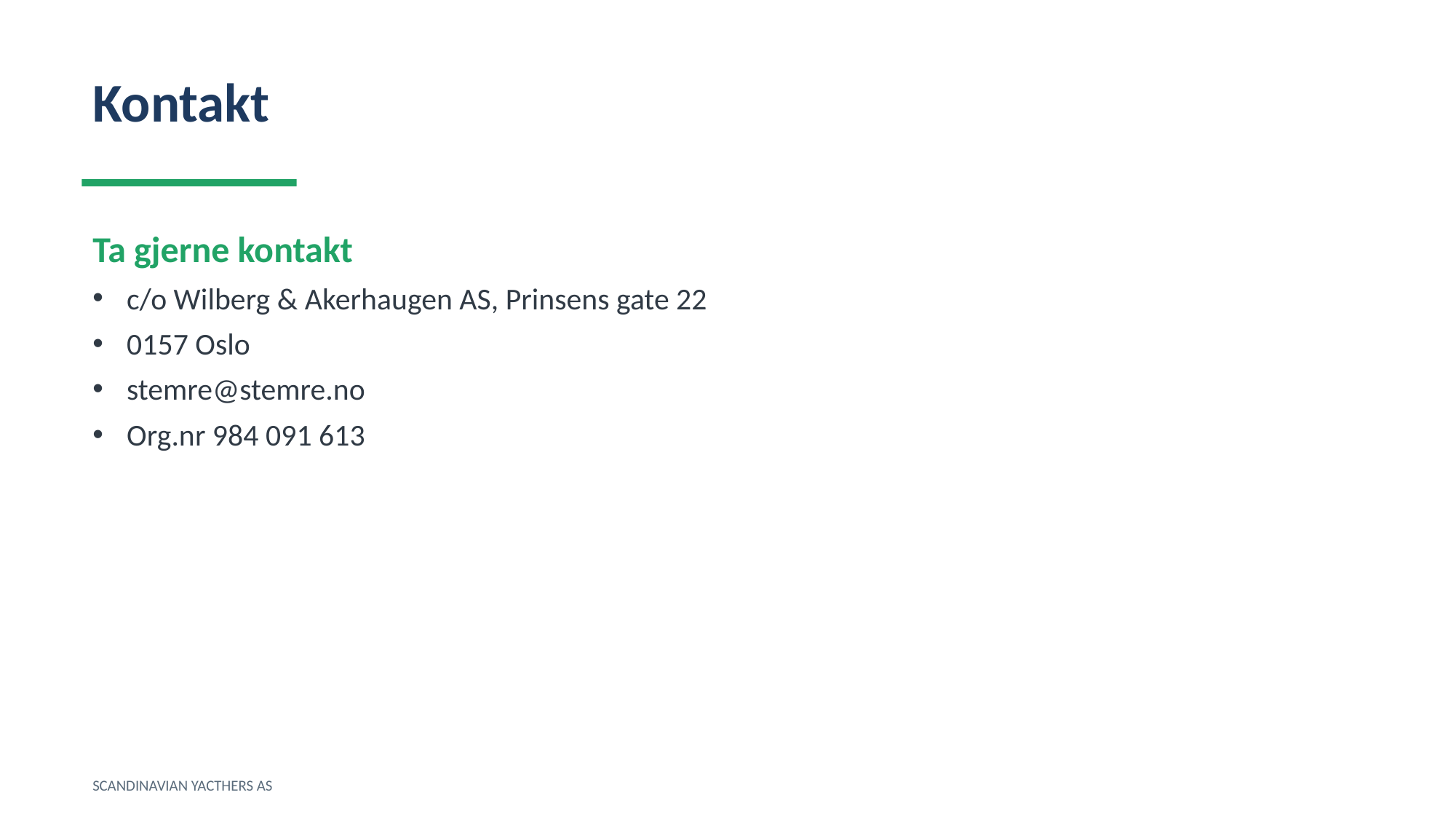

Kontakt

Ta gjerne kontakt
c/o Wilberg & Akerhaugen AS, Prinsens gate 22
0157 Oslo
stemre@stemre.no
Org.nr 984 091 613
SCANDINAVIAN YACTHERS AS